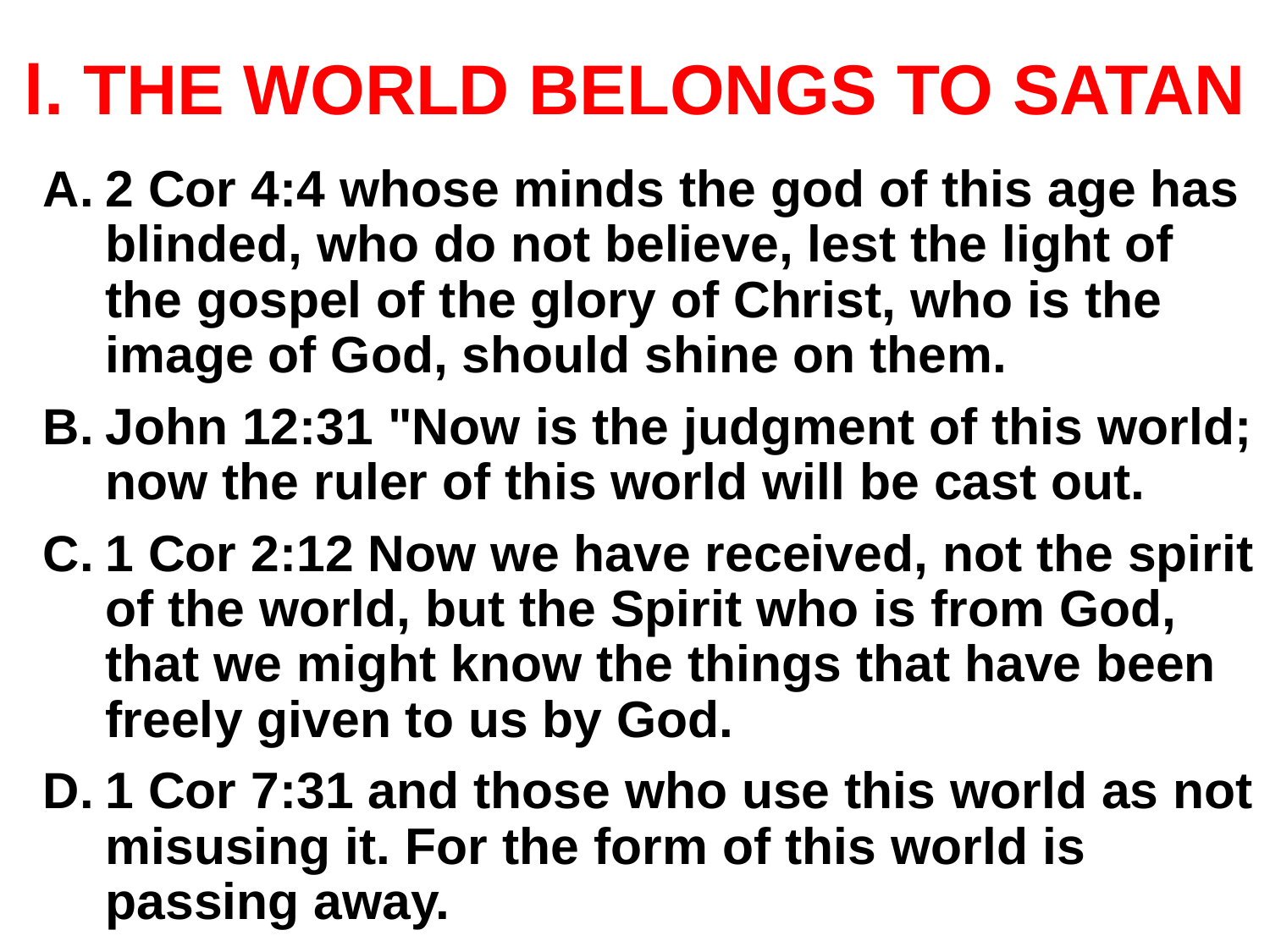

# l. THE WORLD BELONGS TO SATAN
2 Cor 4:4 whose minds the god of this age has blinded, who do not believe, lest the light of the gospel of the glory of Christ, who is the image of God, should shine on them.
John 12:31 "Now is the judgment of this world; now the ruler of this world will be cast out.
1 Cor 2:12 Now we have received, not the spirit of the world, but the Spirit who is from God, that we might know the things that have been freely given to us by God.
1 Cor 7:31 and those who use this world as not misusing it. For the form of this world is passing away.